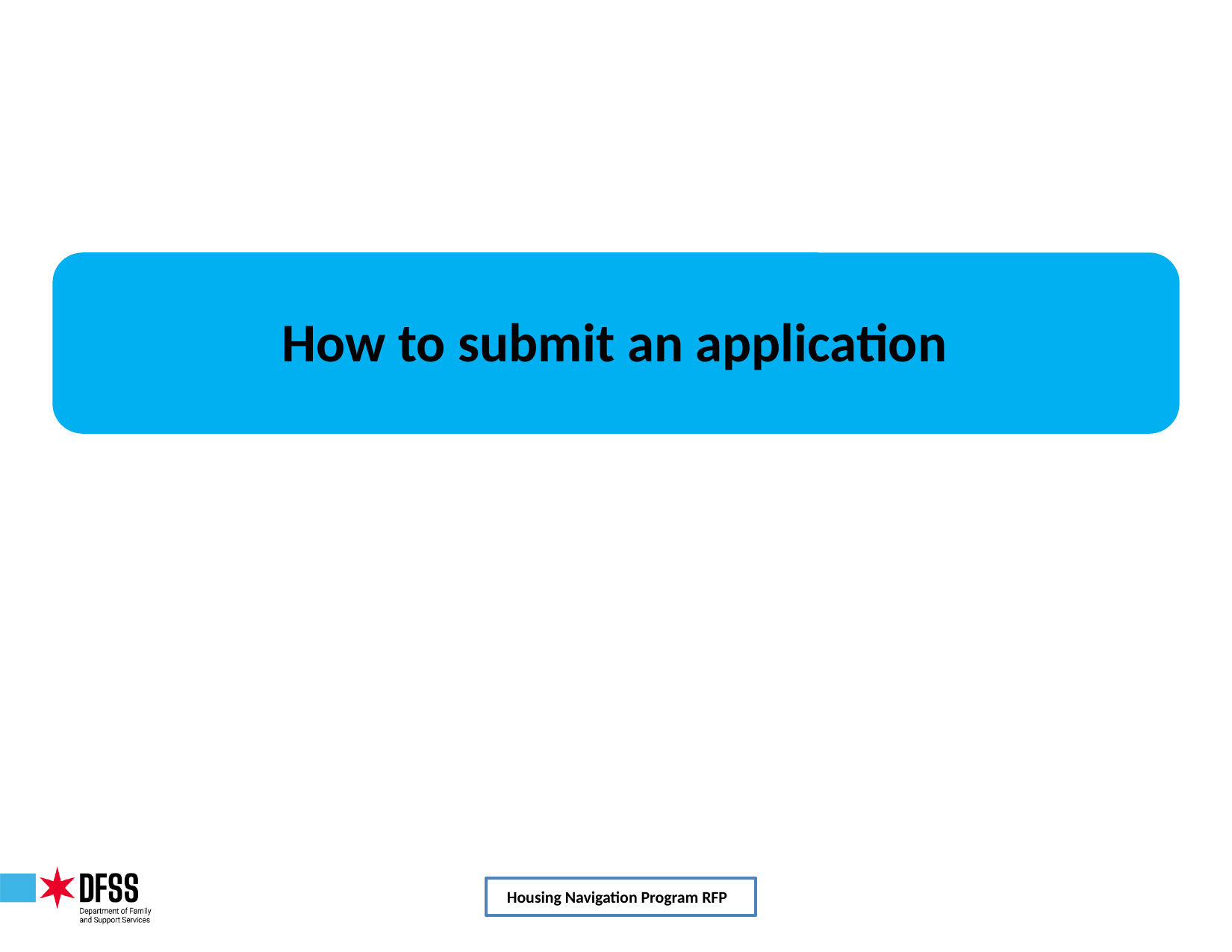

# How to submit an application
Housing Navigation Program RFP